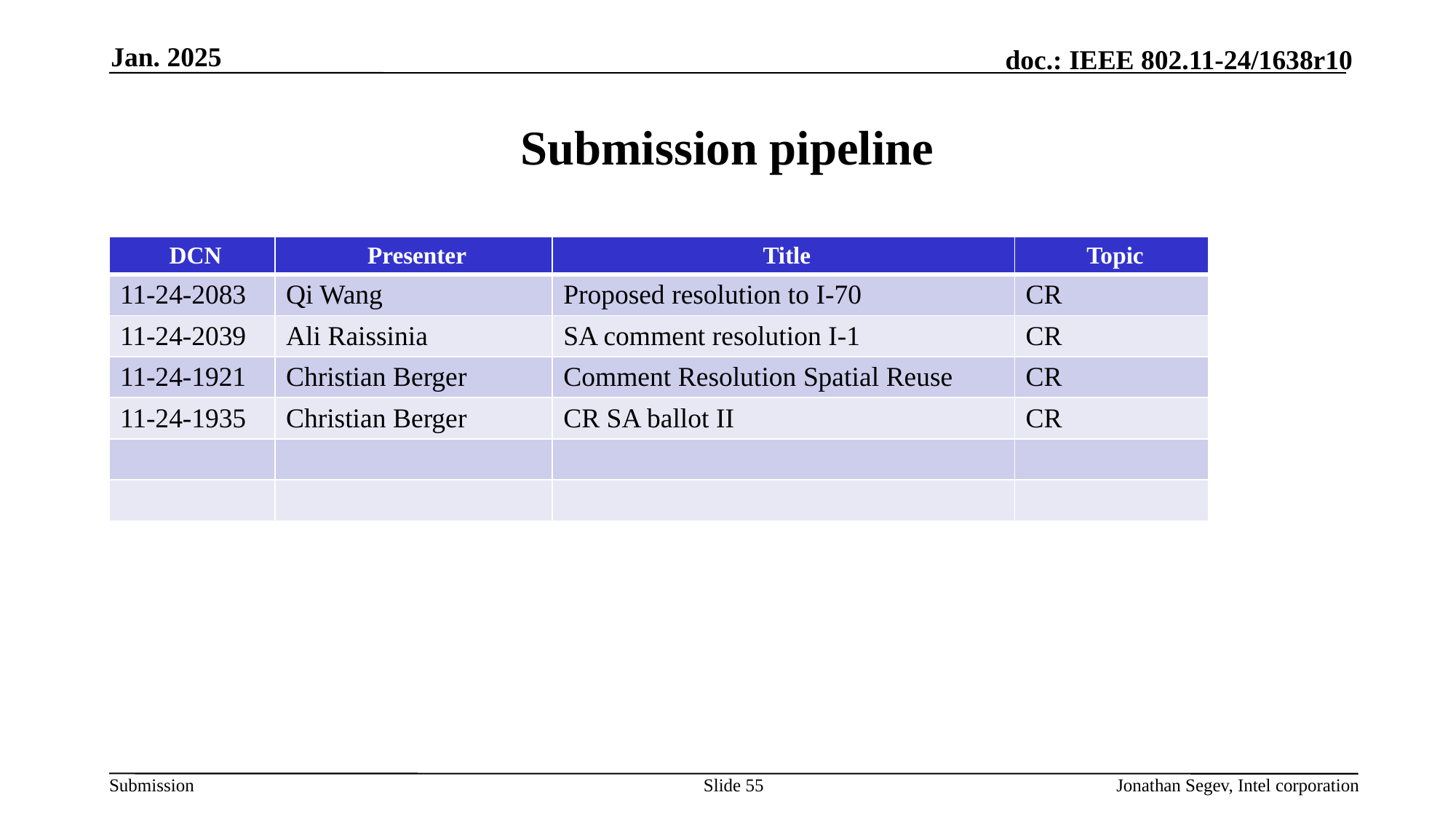

Jan. 2025
# Submission pipeline
| DCN | Presenter | Title | Topic |
| --- | --- | --- | --- |
| 11-24-2083 | Qi Wang | Proposed resolution to I-70 | CR |
| 11-24-2039 | Ali Raissinia | SA comment resolution I-1 | CR |
| 11-24-1921 | Christian Berger | Comment Resolution Spatial Reuse | CR |
| 11-24-1935 | Christian Berger | CR SA ballot II | CR |
|  |  |  |  |
|  |  |  |  |
Slide 55
Jonathan Segev, Intel corporation